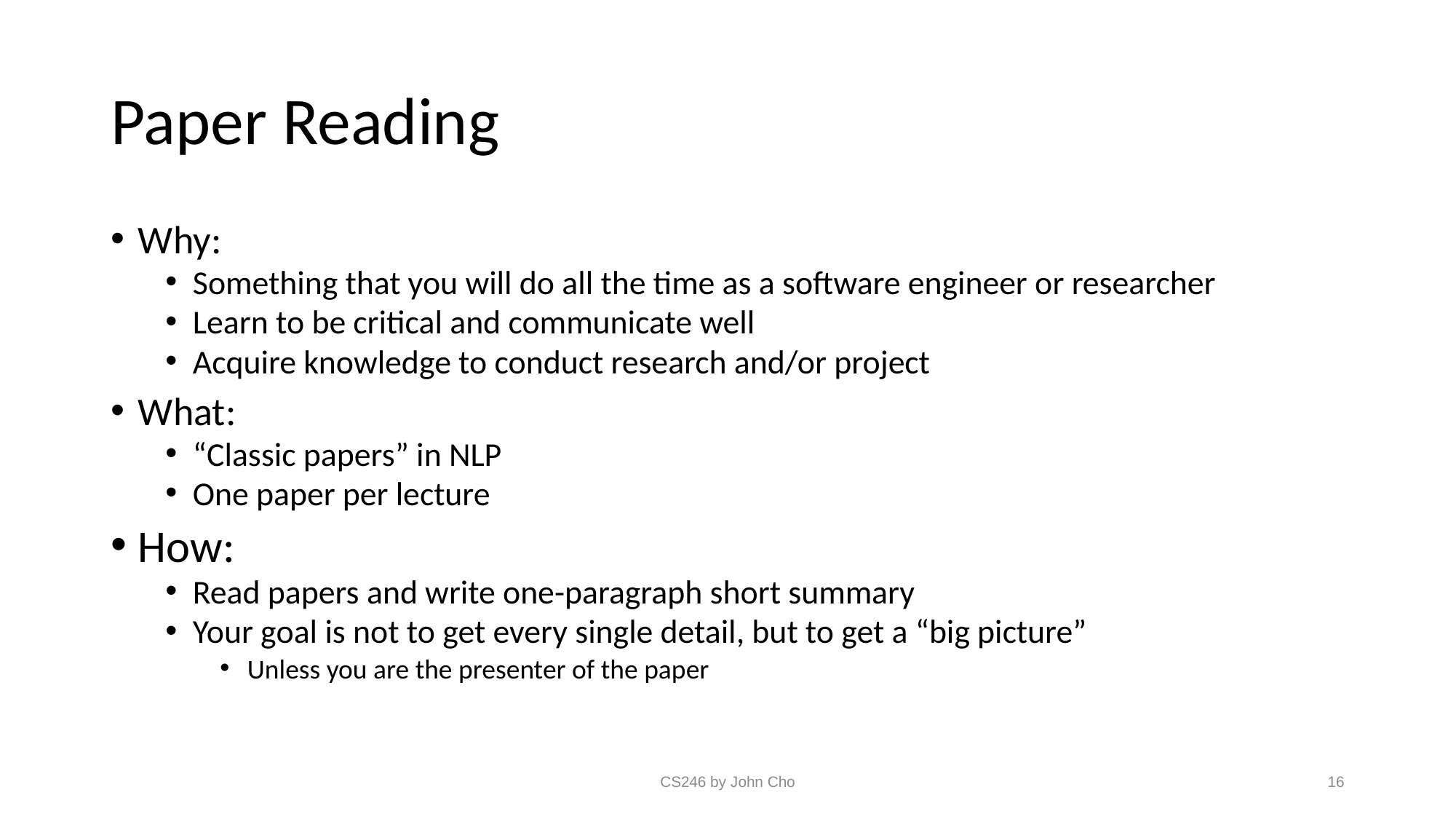

# Paper Reading
Why:
Something that you will do all the time as a software engineer or researcher
Learn to be critical and communicate well
Acquire knowledge to conduct research and/or project
What:
“Classic papers” in NLP
One paper per lecture
How:
Read papers and write one-paragraph short summary
Your goal is not to get every single detail, but to get a “big picture”
Unless you are the presenter of the paper
CS246 by John Cho
16